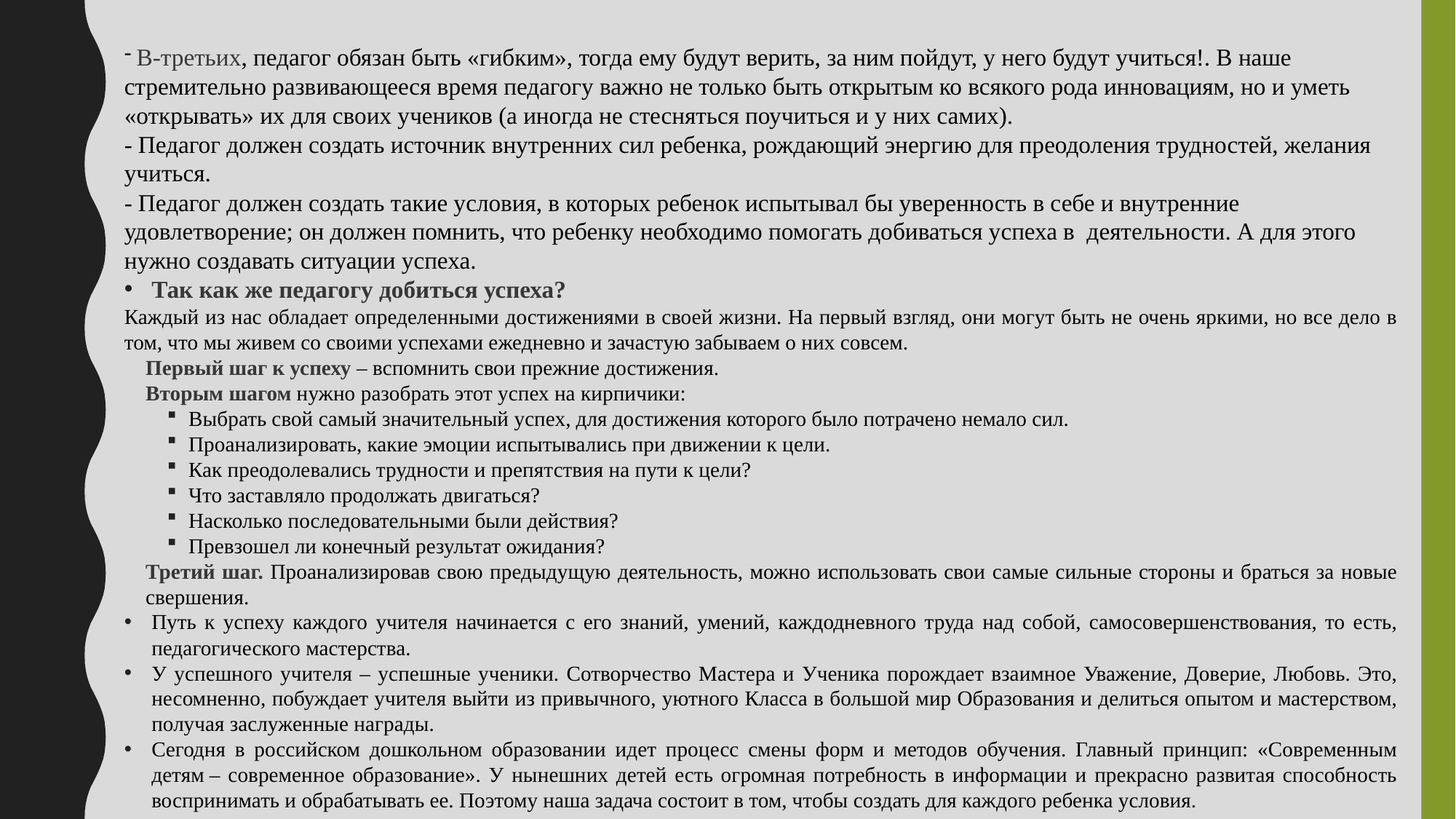

В-третьих, педагог обязан быть «гибким», тогда ему будут верить, за ним пойдут, у него будут учиться!. В наше стремительно развивающееся время педагогу важно не только быть открытым ко всякого рода инновациям, но и уметь «открывать» их для своих учеников (а иногда не стесняться поучиться и у них самих).
- Педагог должен создать источник внутренних сил ребенка, рождающий энергию для преодоления трудностей, желания учиться.
- Педагог должен создать такие условия, в которых ребенок испытывал бы уверенность в себе и внутренние удовлетворение; он должен помнить, что ребенку необходимо помогать добиваться успеха в  деятельности. А для этого нужно создавать ситуации успеха.
Так как же педагогу добиться успеха?
Каждый из нас обладает определенными достижениями в своей жизни. На первый взгляд, они могут быть не очень яркими, но все дело в том, что мы живем со своими успехами ежедневно и зачастую забываем о них совсем.
Первый шаг к успеху – вспомнить свои прежние достижения.
Вторым шагом нужно разобрать этот успех на кирпичики:
Выбрать свой самый значительный успех, для достижения которого было потрачено немало сил.
Проанализировать, какие эмоции испытывались при движении к цели.
Как преодолевались трудности и препятствия на пути к цели?
Что заставляло продолжать двигаться?
Насколько последовательными были действия?
Превзошел ли конечный результат ожидания?
Третий шаг. Проанализировав свою предыдущую деятельность, можно использовать свои самые сильные стороны и браться за новые свершения.
Путь к успеху каждого учителя начинается с его знаний, умений, каждодневного труда над собой, самосовершенствования, то есть, педагогического мастерства.
У успешного учителя – успешные ученики. Сотворчество Мастера и Ученика порождает взаимное Уважение, Доверие, Любовь. Это, несомненно, побуждает учителя выйти из привычного, уютного Класса в большой мир Образования и делиться опытом и мастерством, получая заслуженные награды.
Сегодня в российском дошкольном образовании идет процесс смены форм и методов обучения. Главный принцип: «Современным детям – современное образование». У нынешних детей есть огромная потребность в информации и прекрасно развитая способность воспринимать и обрабатывать ее. Поэтому наша задача состоит в том, чтобы создать для каждого ребенка условия.